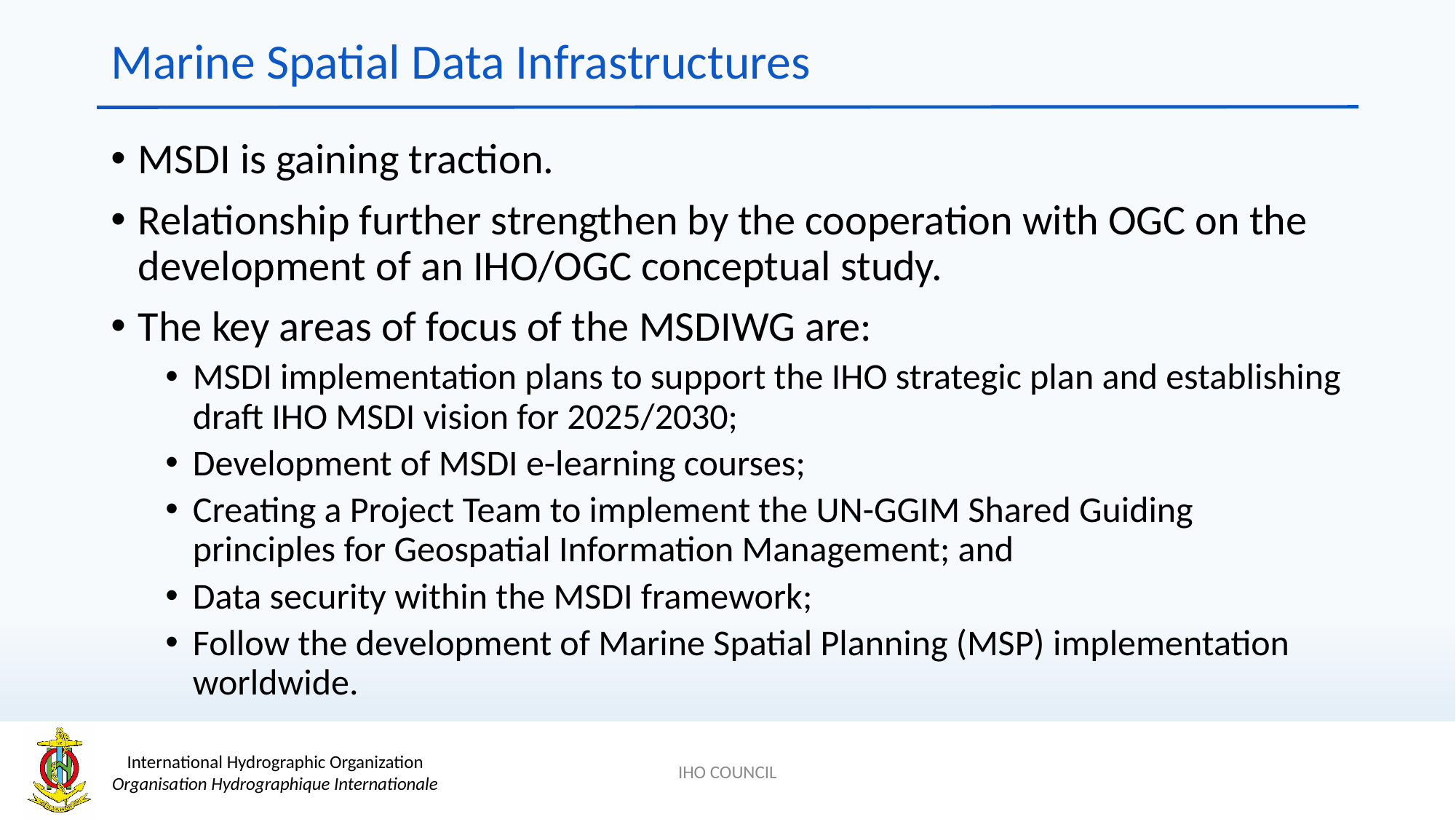

# Marine Spatial Data Infrastructures
MSDI is gaining traction.
Relationship further strengthen by the cooperation with OGC on the development of an IHO/OGC conceptual study.
The key areas of focus of the MSDIWG are:
MSDI implementation plans to support the IHO strategic plan and establishing draft IHO MSDI vision for 2025/2030;
Development of MSDI e-learning courses;
Creating a Project Team to implement the UN-GGIM Shared Guiding principles for Geospatial Information Management; and
Data security within the MSDI framework;
Follow the development of Marine Spatial Planning (MSP) implementation worldwide.

IHO COUNCIL